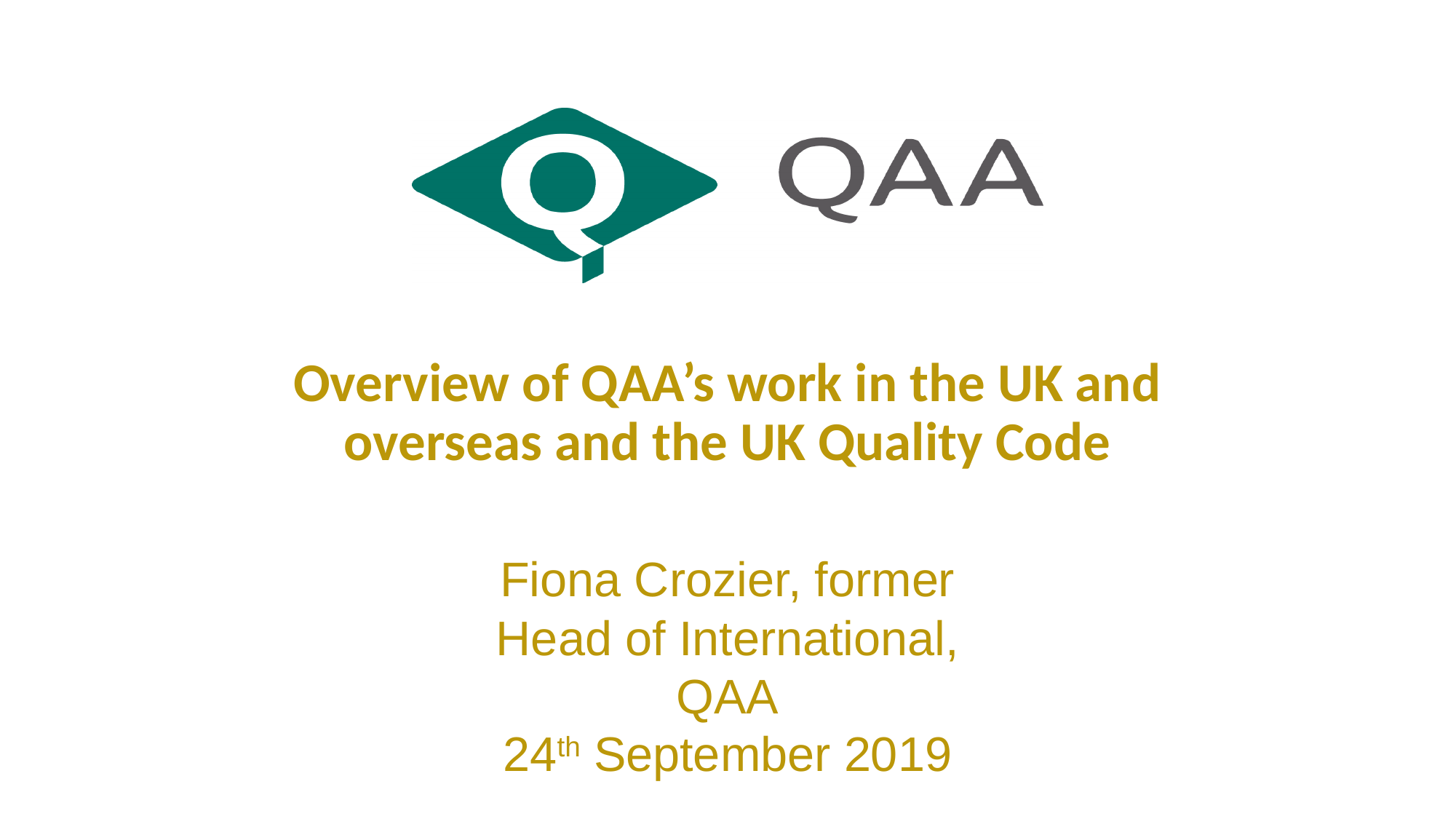

Overview of QAA’s work in the UK and overseas and the UK Quality Code
Fiona Crozier, former Head of International, QAA
24th September 2019